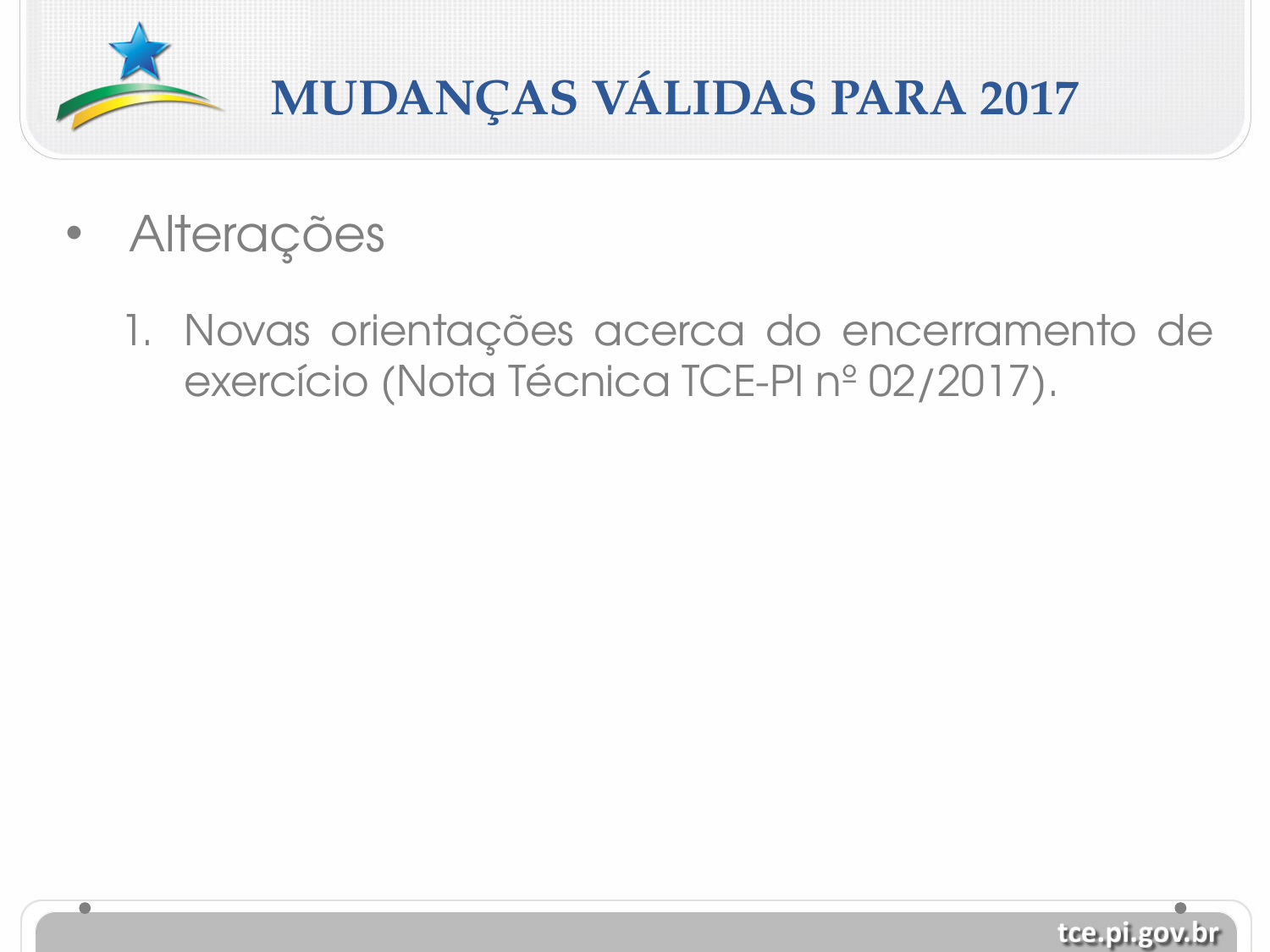

MUDANÇAS VÁLIDAS PARA 2017
Alterações
Novas orientações acerca do encerramento de exercício (Nota Técnica TCE-PI nº 02/2017).